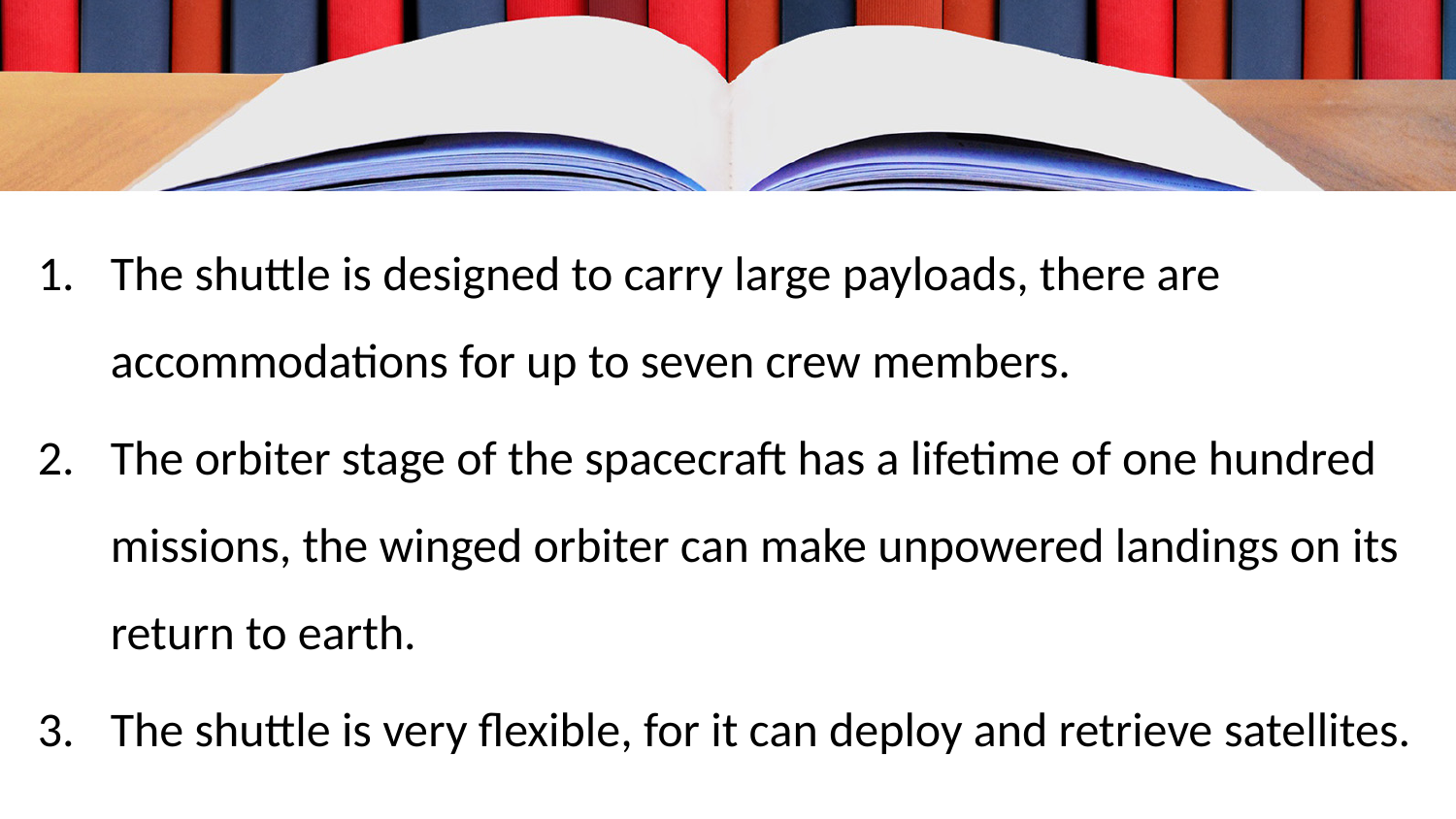

The shuttle is designed to carry large payloads, there are accommodations for up to seven crew members.
The orbiter stage of the spacecraft has a lifetime of one hundred missions, the winged orbiter can make unpowered landings on its return to earth.
The shuttle is very flexible, for it can deploy and retrieve satellites.